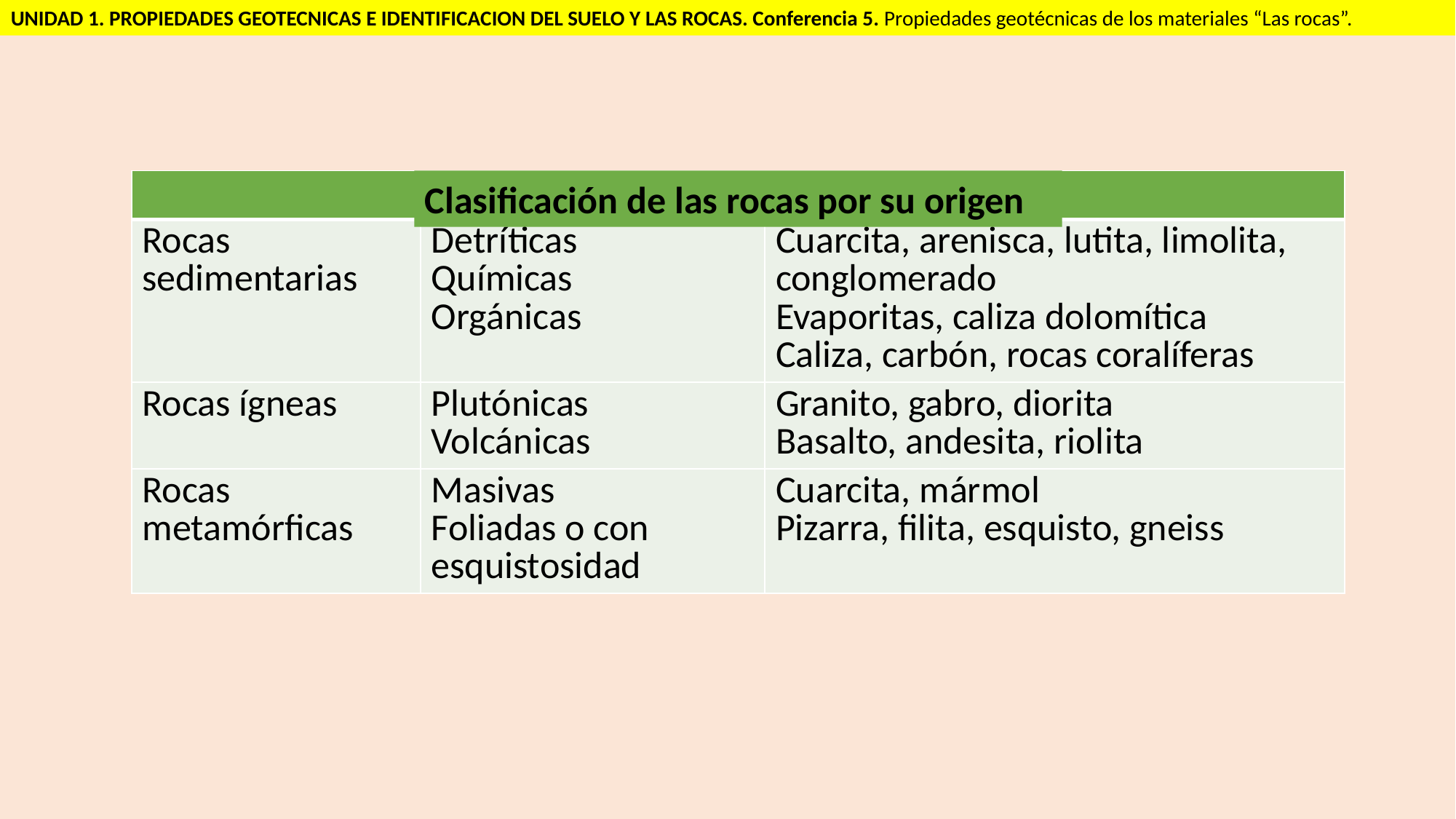

UNIDAD 1. PROPIEDADES GEOTECNICAS E IDENTIFICACION DEL SUELO Y LAS ROCAS. Conferencia 5. Propiedades geotécnicas de los materiales “Las rocas”.
|  |  |  |
| --- | --- | --- |
| Rocas sedimentarias | Detríticas Químicas Orgánicas | Cuarcita, arenisca, lutita, limolita, conglomerado Evaporitas, caliza dolomítica Caliza, carbón, rocas coralíferas |
| Rocas ígneas | Plutónicas Volcánicas | Granito, gabro, diorita Basalto, andesita, riolita |
| Rocas metamórficas | Masivas Foliadas o con esquistosidad | Cuarcita, mármol Pizarra, filita, esquisto, gneiss |
Clasificación de las rocas por su origen